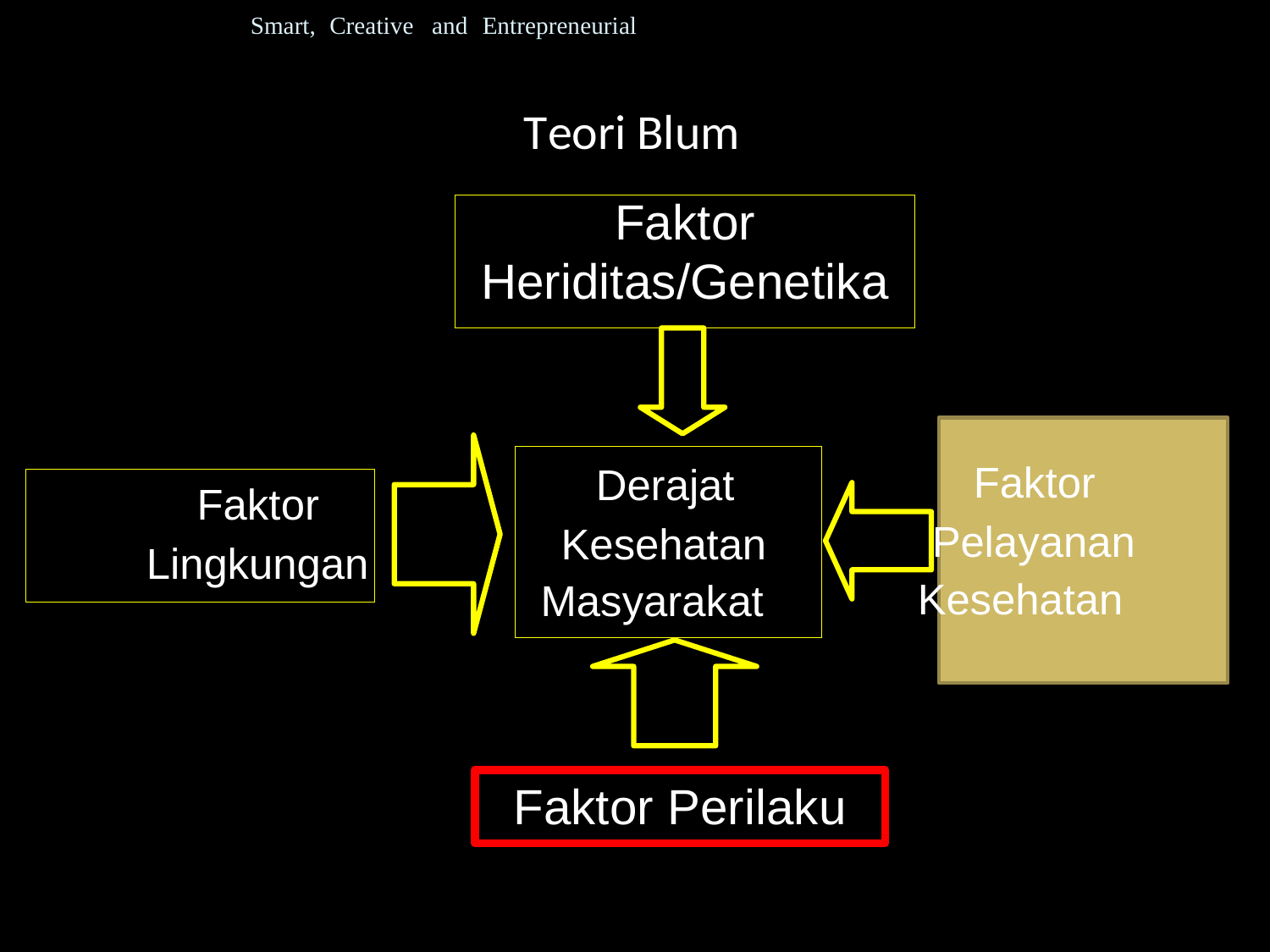

Smart,  Creative  and  Entrepreneurial
Teori Blum

Faktor
Heriditas/Genetika

Faktor                       Derajat                   Faktor
Lingkungan                Kesehatan             Pelayanan
Masyarakat             Kesehatan
Faktor Perilaku